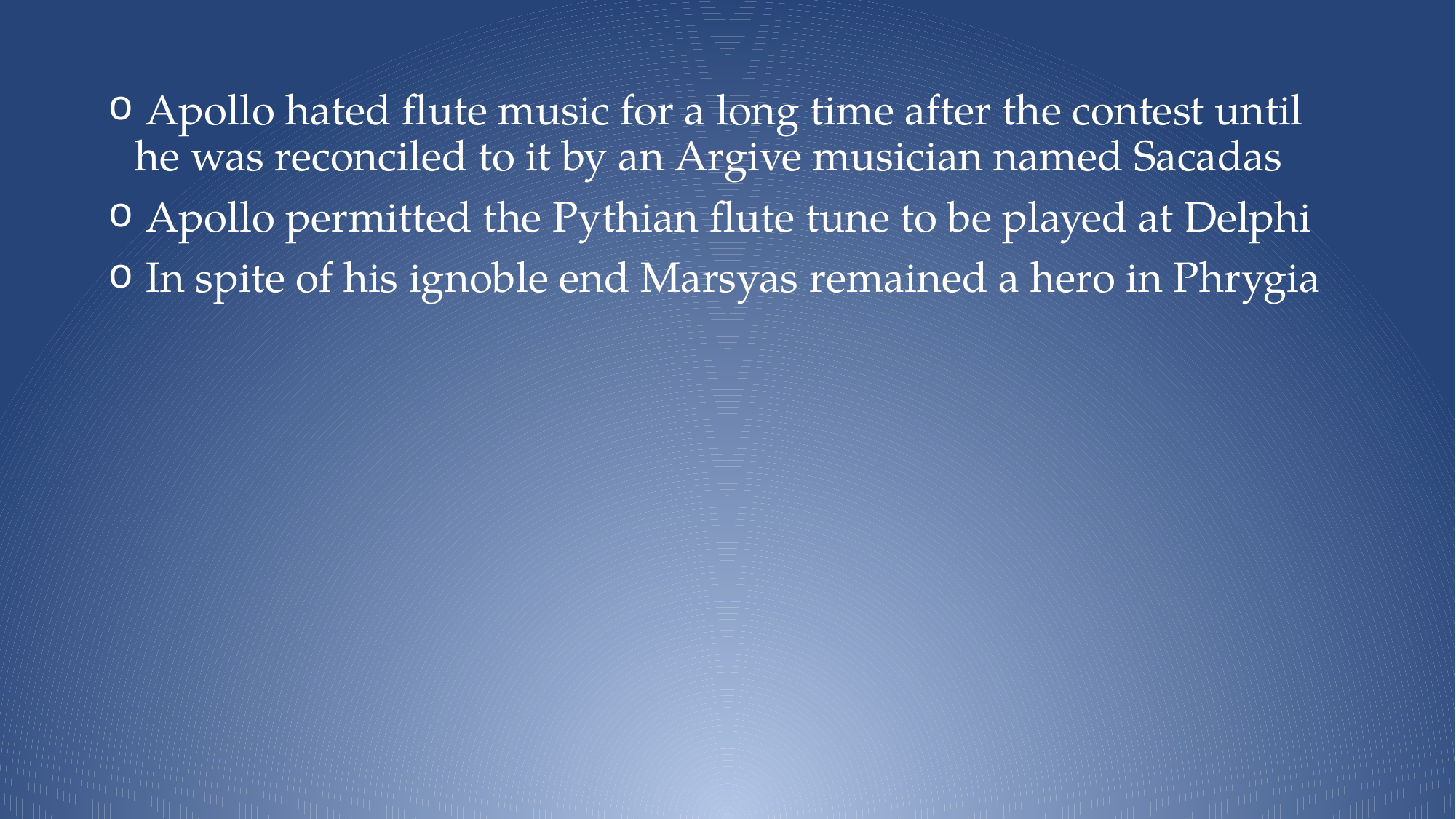

Apollo hated flute music for a long time after the contest until he was reconciled to it by an Argive musician named Sacadas
 Apollo permitted the Pythian flute tune to be played at Delphi
 In spite of his ignoble end Marsyas remained a hero in Phrygia